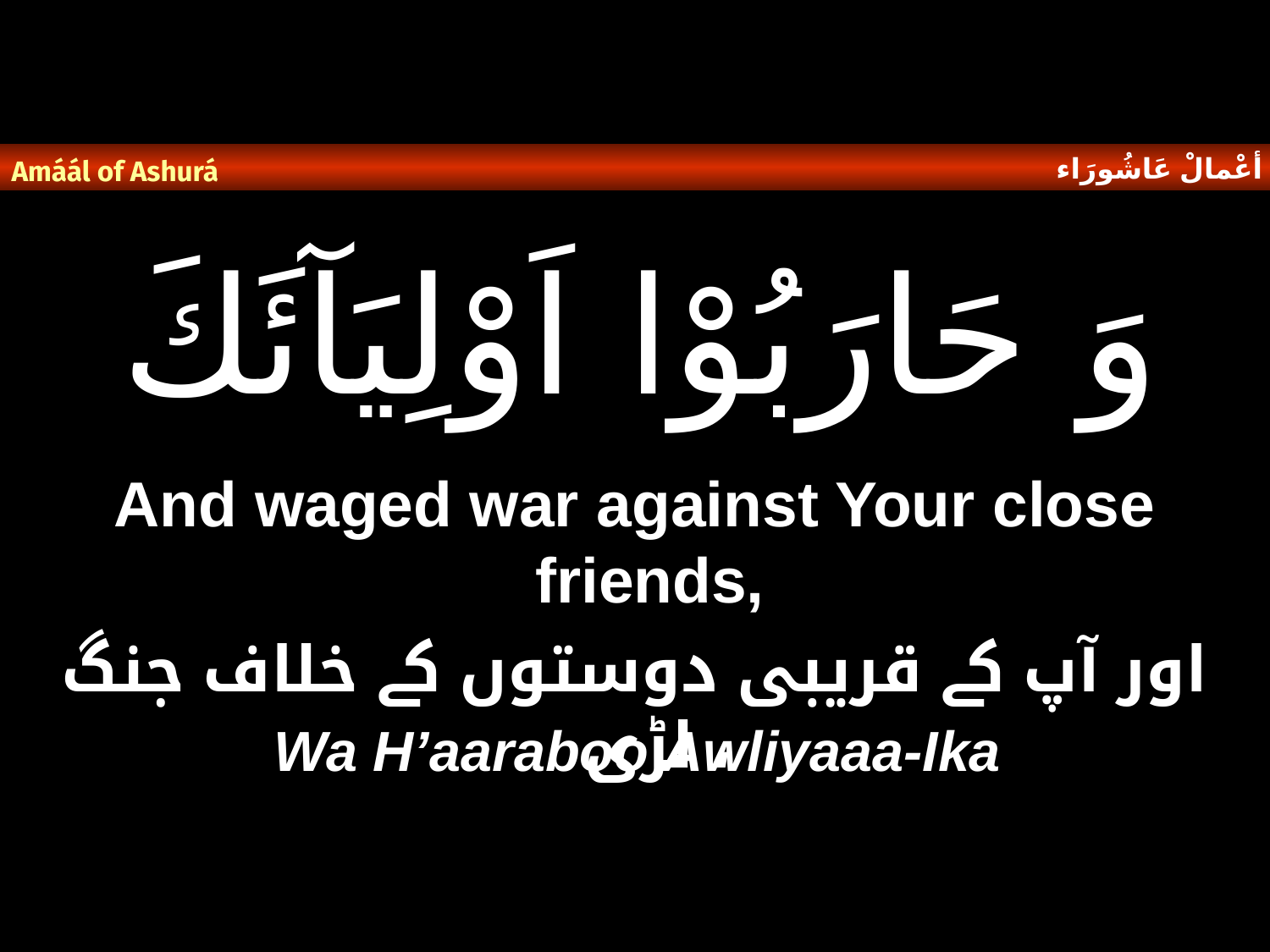

أعْمالْ عَاشُورَاء
Amáál of Ashurá
# وَ حَارَبُوْا اَوْلِيَآئَكَ
And waged war against Your close friends,
اور آپ کے قریبی دوستوں کے خلاف جنگ لڑی ،

Wa H’aaraboo Awliyaaa-Ika